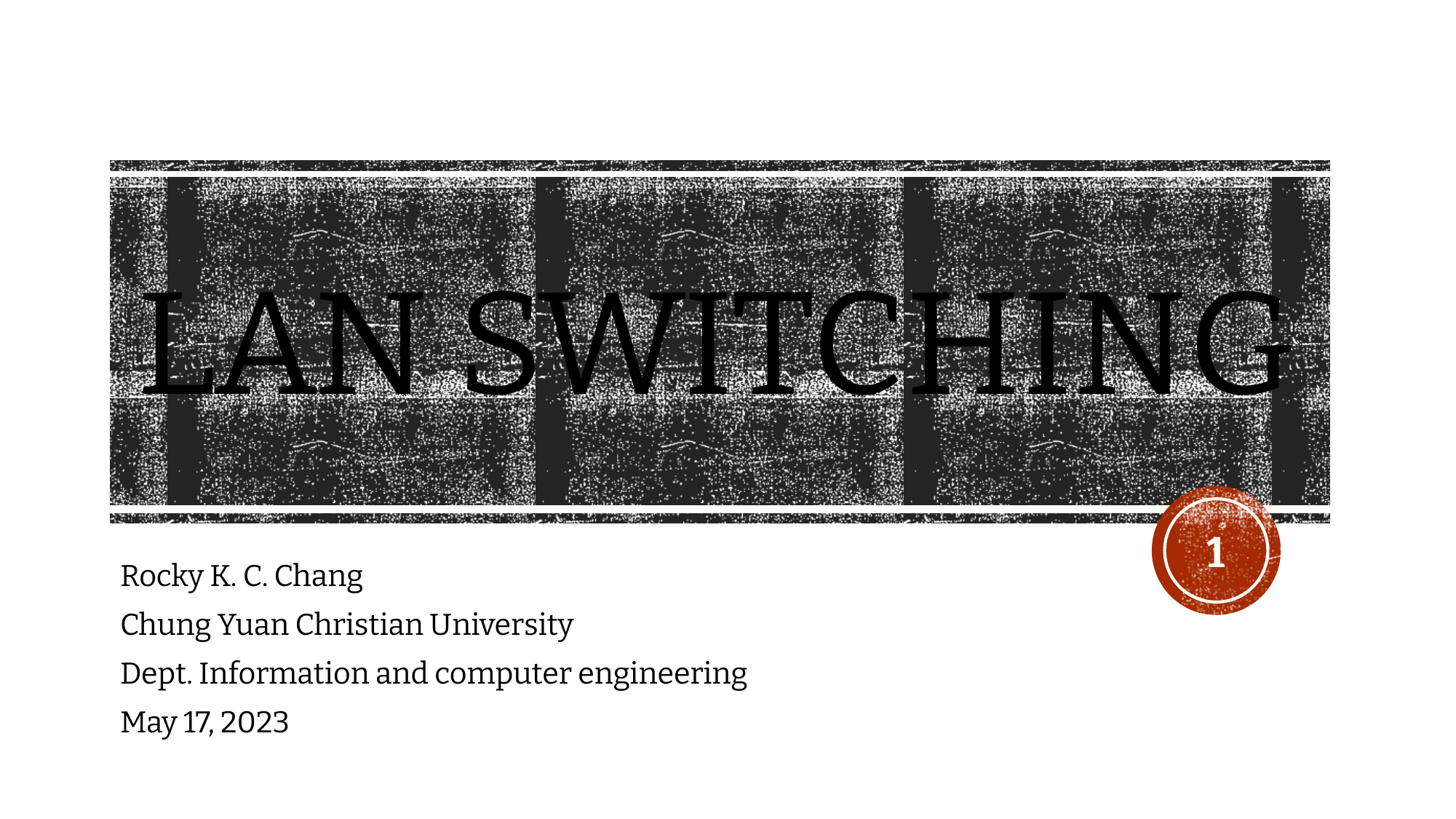

# LAN switching
1
Rocky K. C. Chang
Chung Yuan Christian University
Dept. Information and computer engineering
May 17, 2023